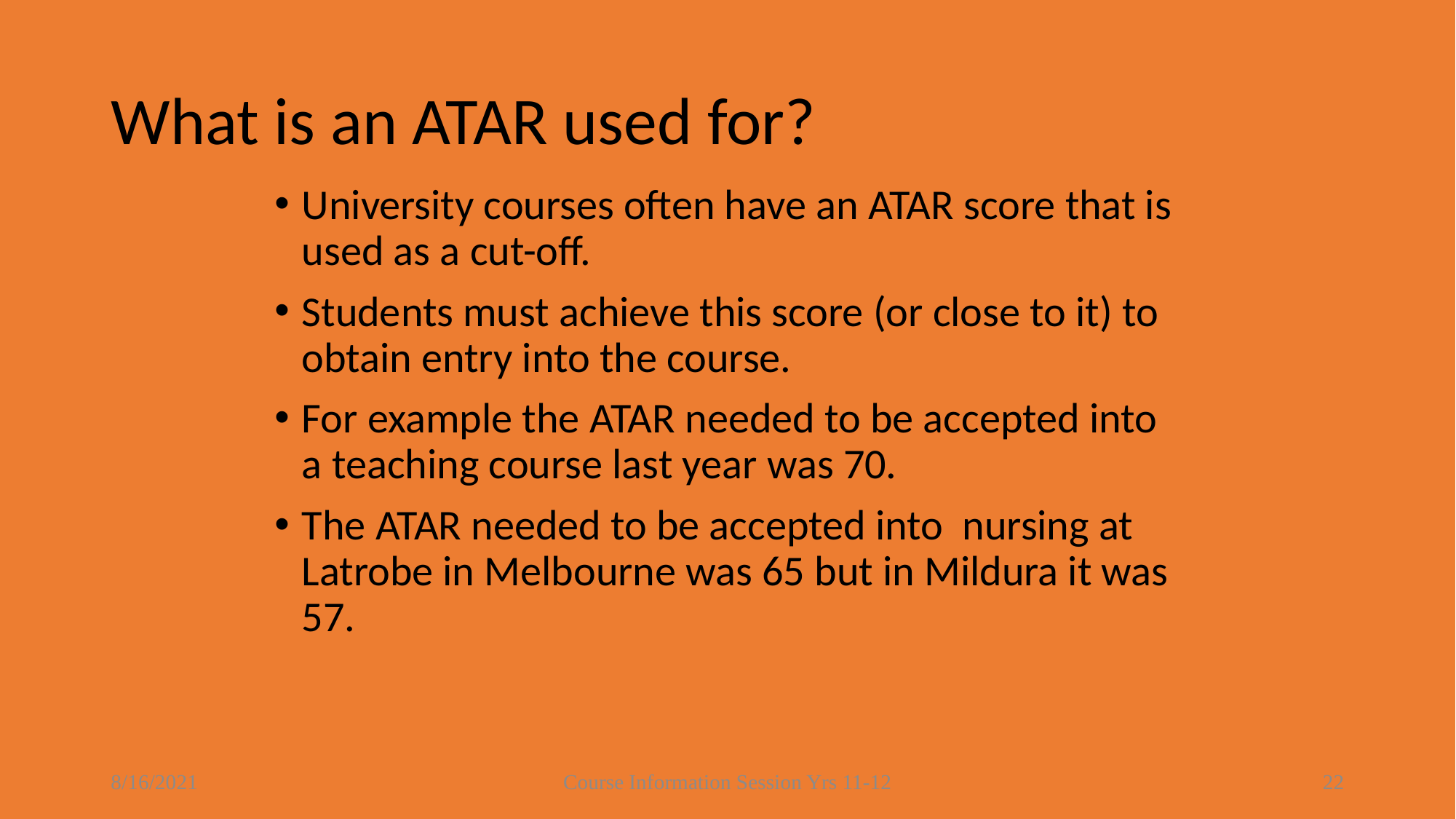

# What is an ATAR used for?
University courses often have an ATAR score that is used as a cut-off.
Students must achieve this score (or close to it) to obtain entry into the course.
For example the ATAR needed to be accepted into a teaching course last year was 70.
The ATAR needed to be accepted into  nursing at Latrobe in Melbourne was 65 but in Mildura it was 57.

8/16/2021
Course Information Session Yrs 11-12
22